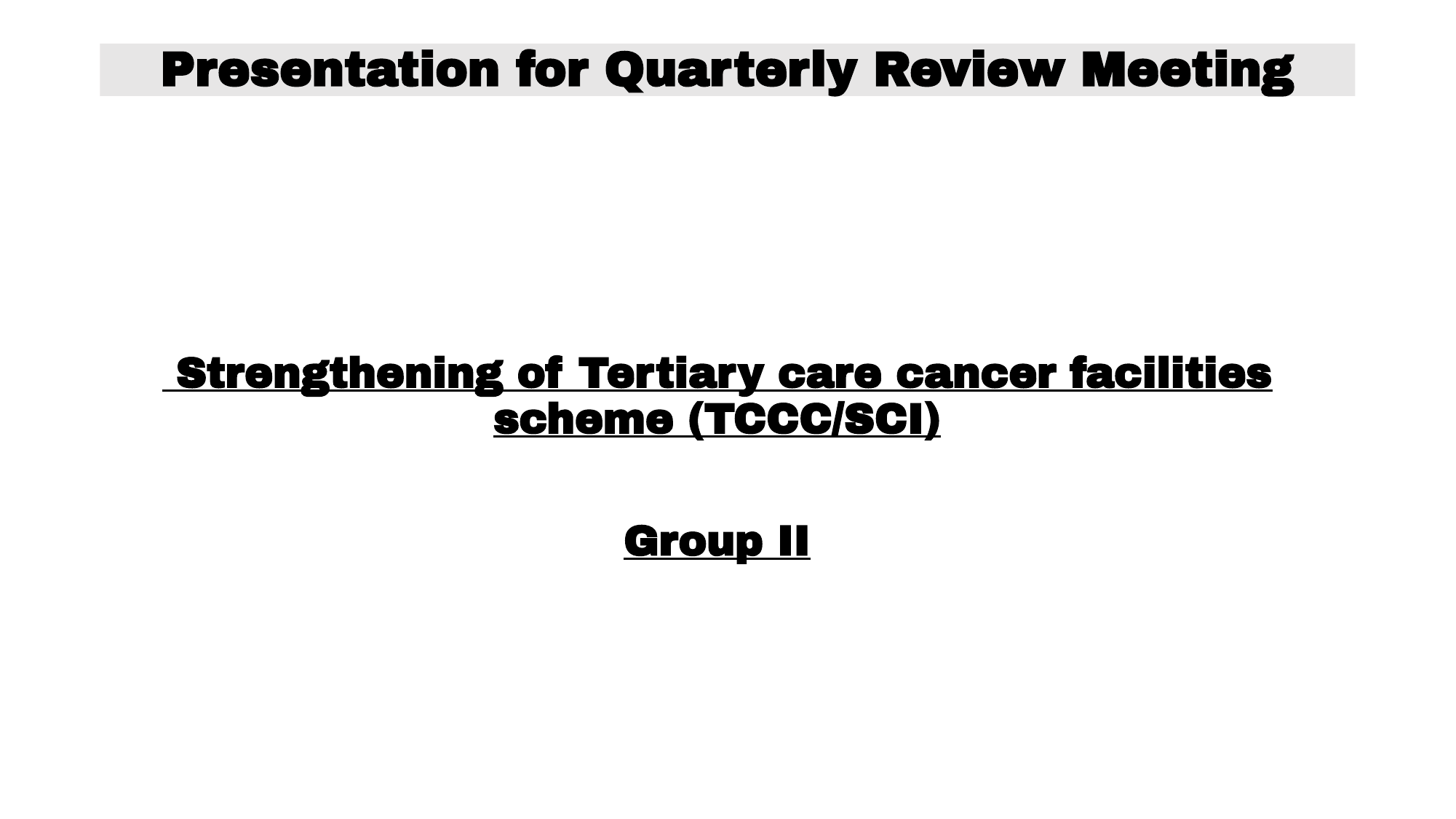

# Presentation for Quarterly Review Meeting

 Strengthening of Tertiary care cancer facilities scheme (TCCC/SCI)

Group II